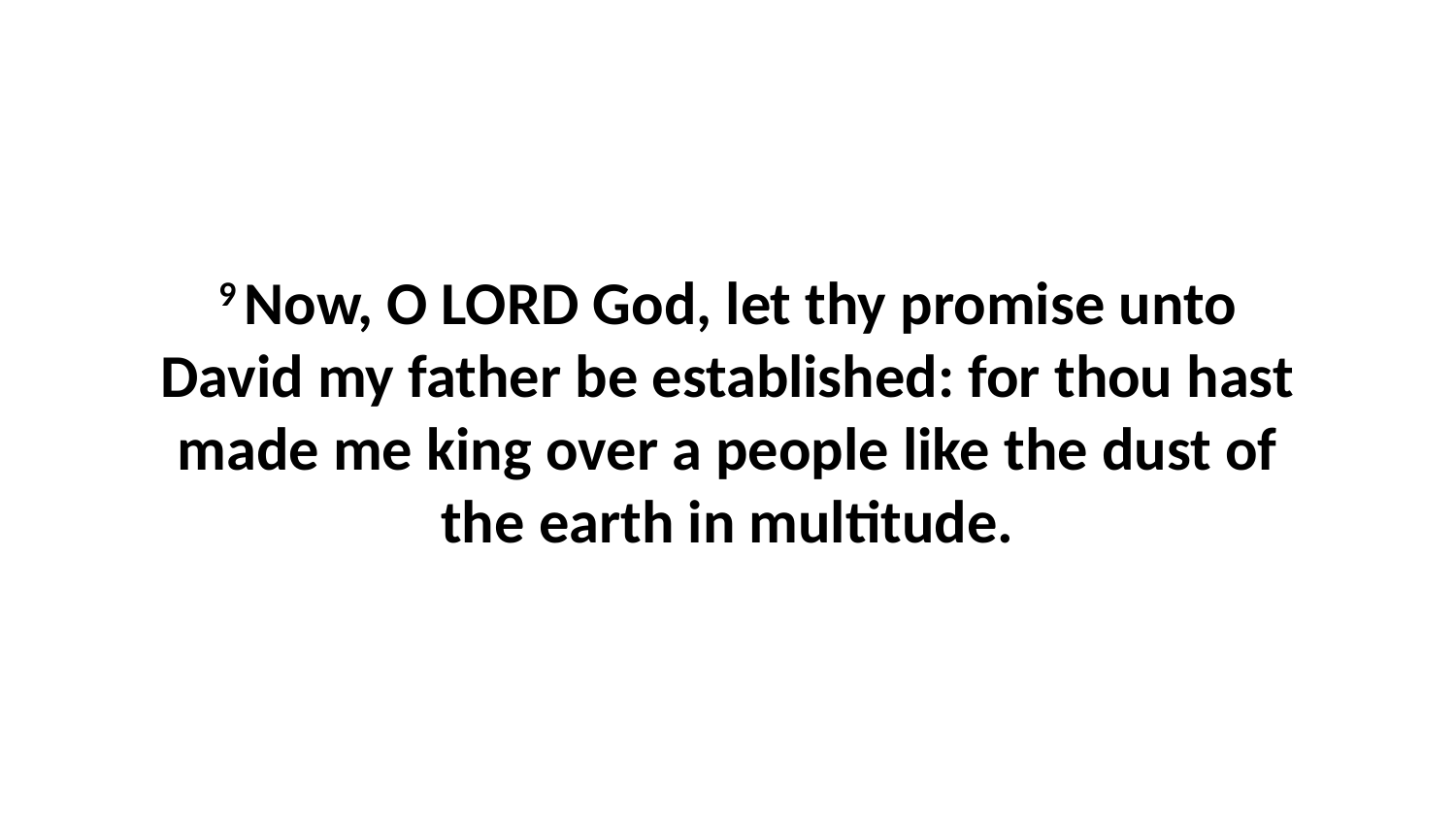

9 Now, O LORD God, let thy promise unto David my father be established: for thou hast made me king over a people like the dust of the earth in multitude.